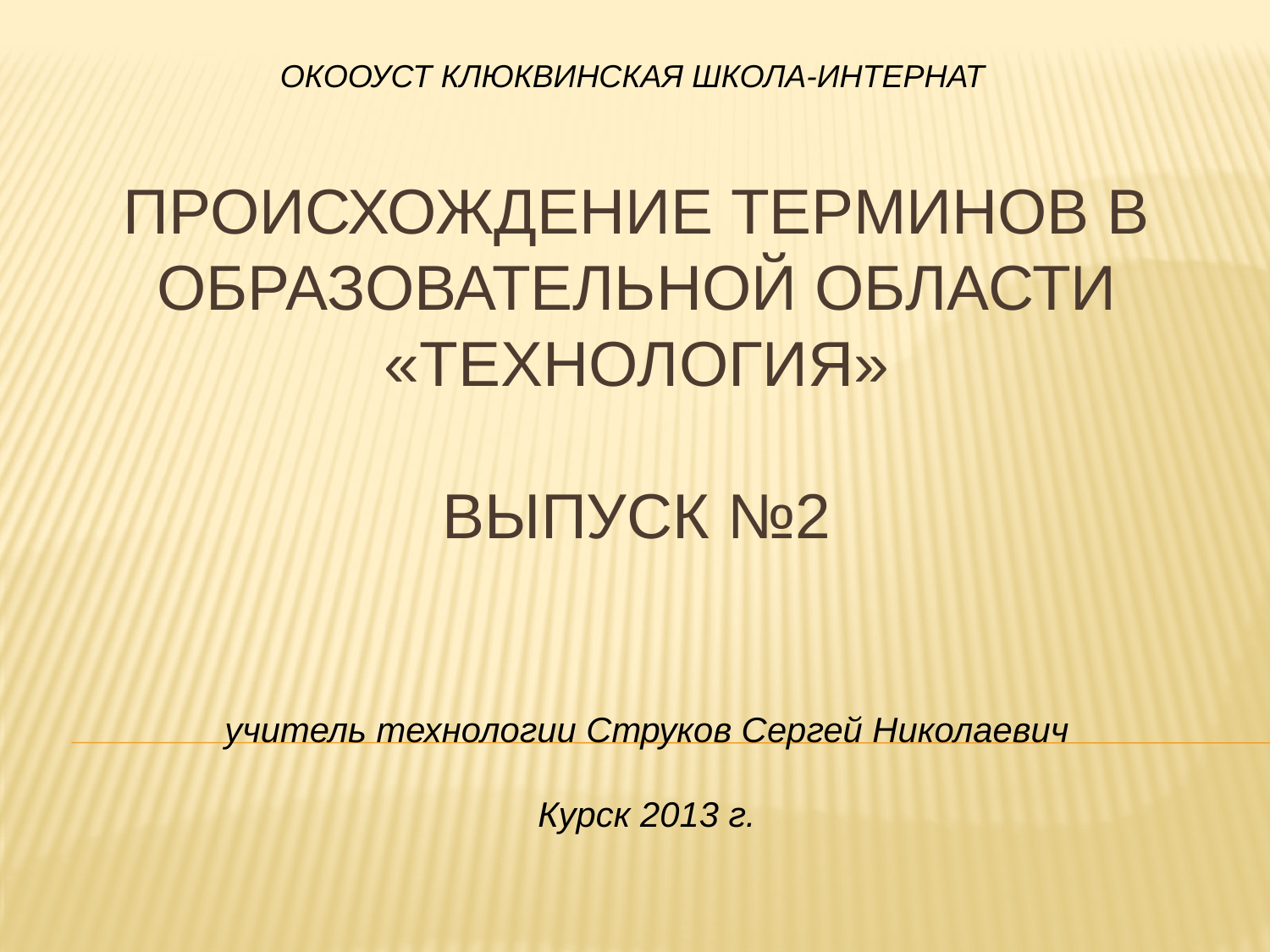

# ОКООУСТ Клюквинская школа-интернат Происхождение терминов в образовательной области «Технология» выпуск №2

учитель технологии Струков Сергей Николаевич
Курск 2013 г.